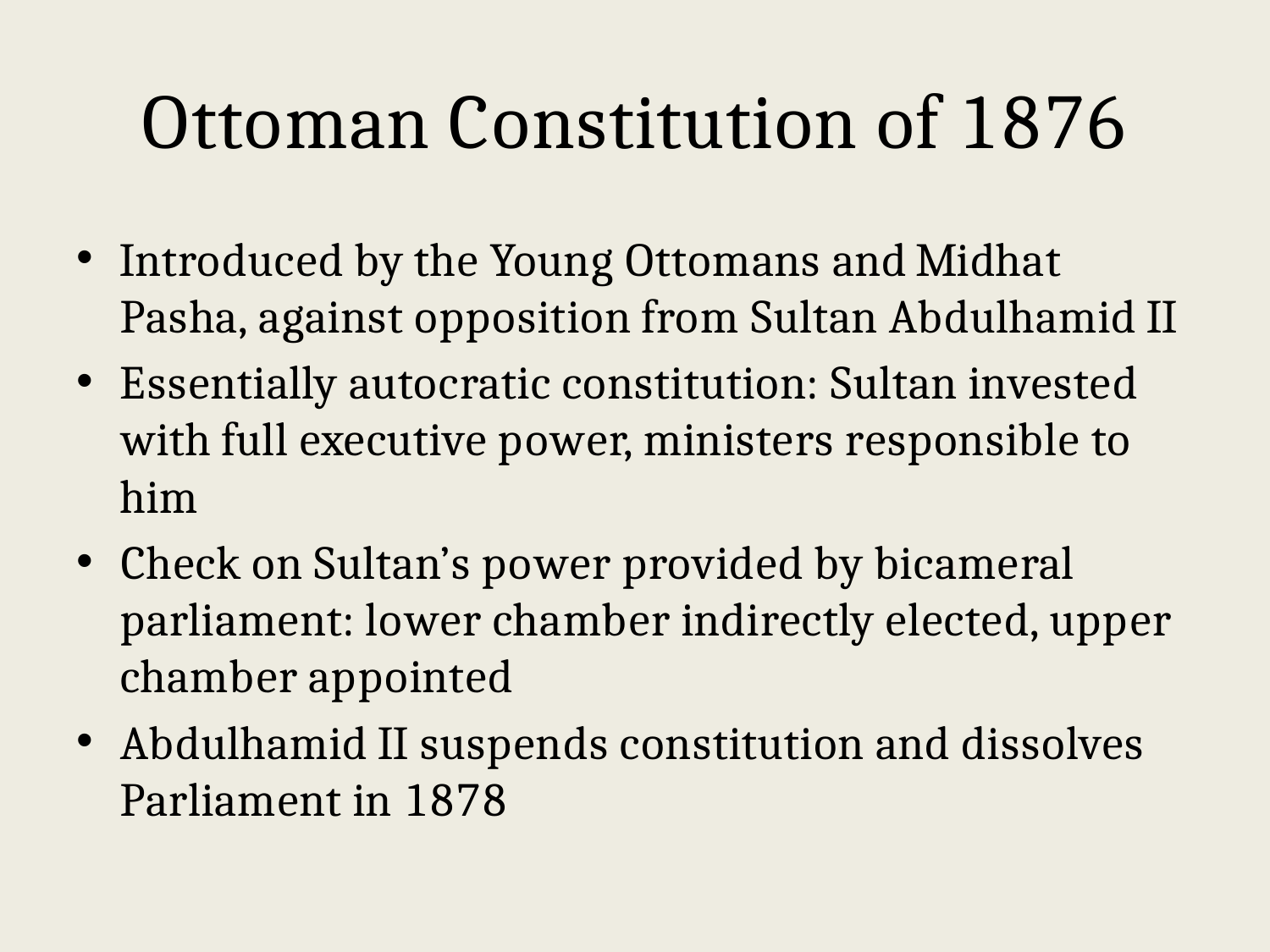

# Ottoman Constitution of 1876
Introduced by the Young Ottomans and Midhat Pasha, against opposition from Sultan Abdulhamid II
Essentially autocratic constitution: Sultan invested with full executive power, ministers responsible to him
Check on Sultan’s power provided by bicameral parliament: lower chamber indirectly elected, upper chamber appointed
Abdulhamid II suspends constitution and dissolves Parliament in 1878